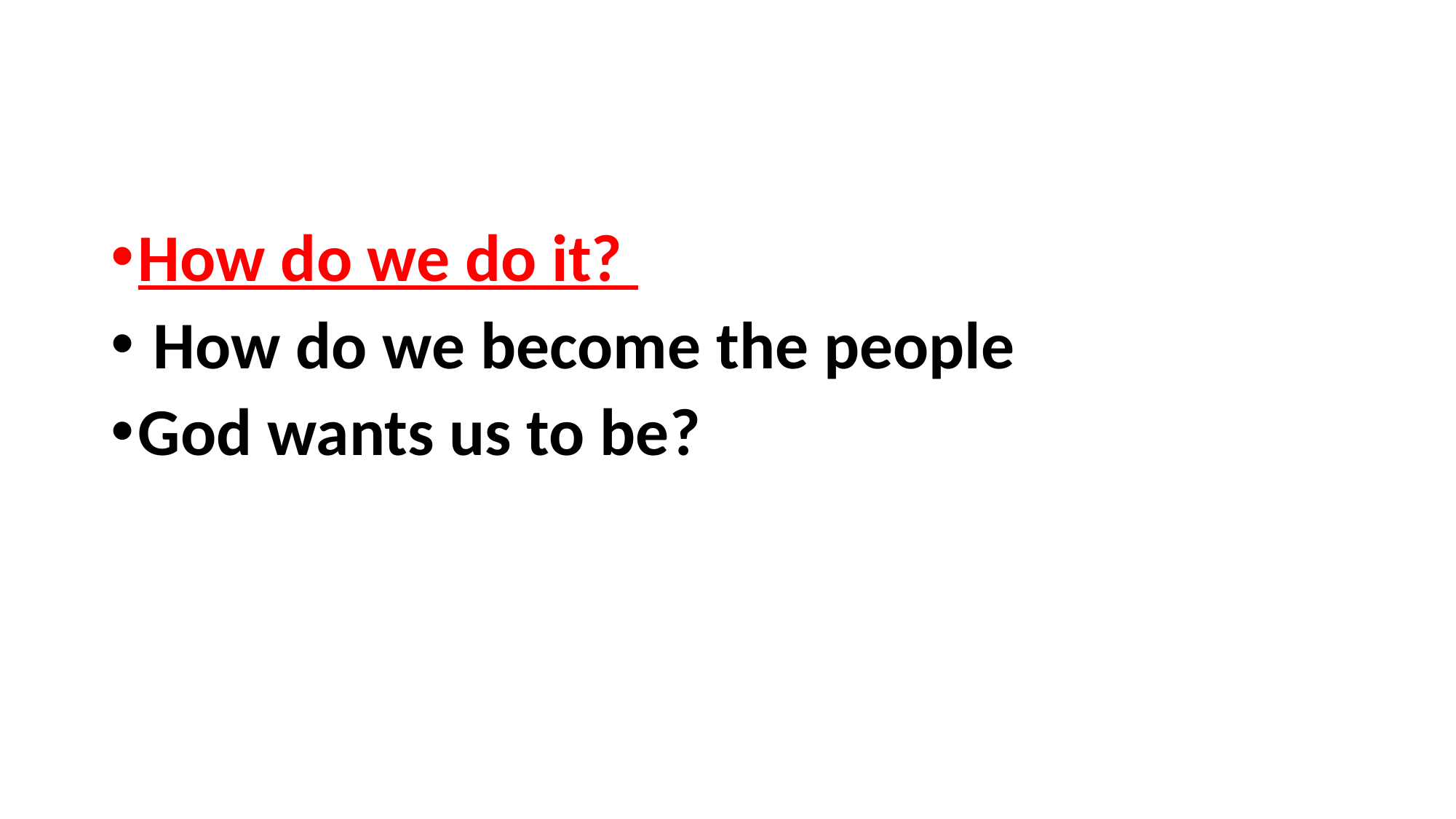

#
How do we do it?
 How do we become the people
God wants us to be?